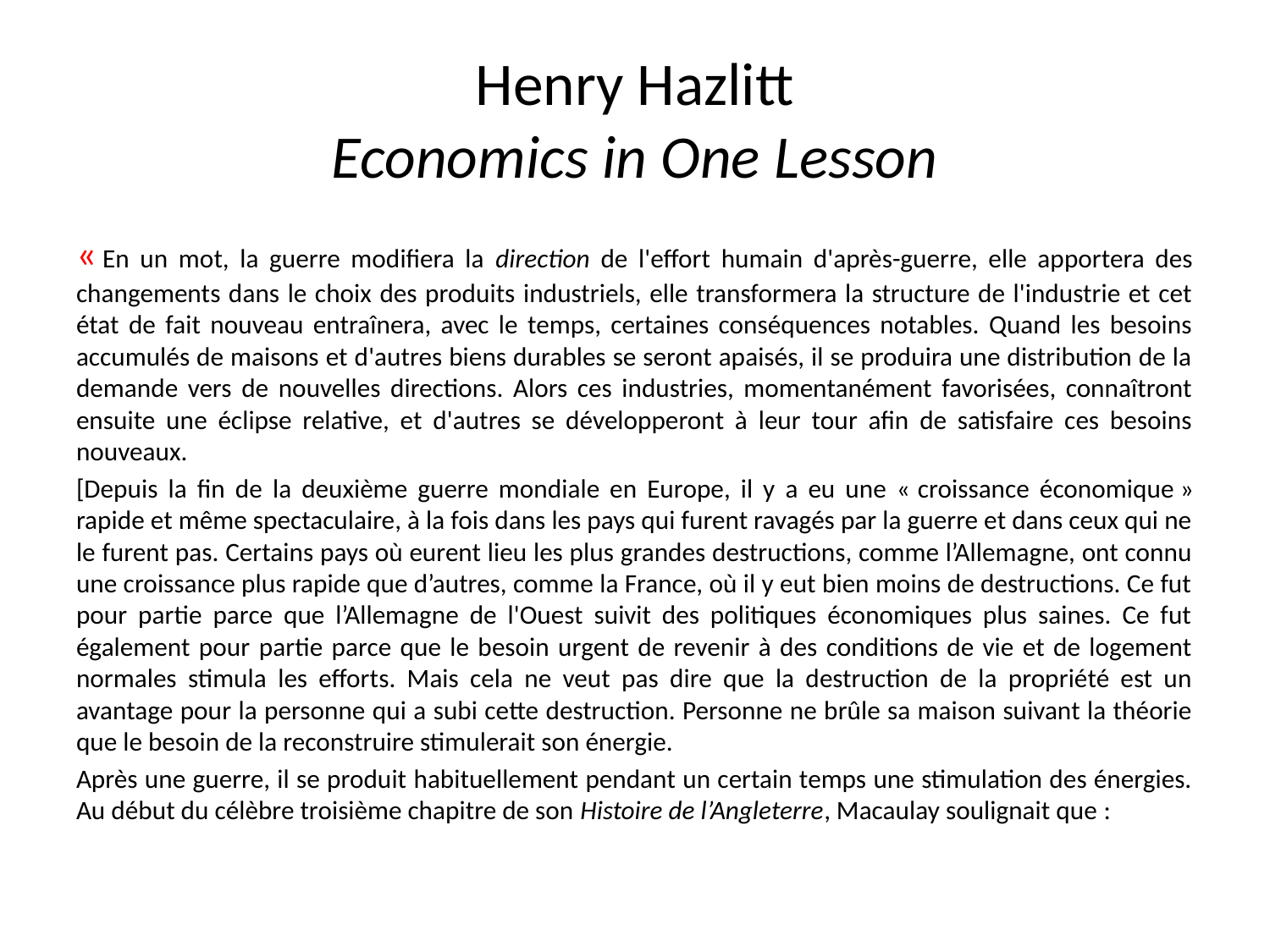

# Henry Hazlitt Economics in One Lesson
« En un mot, la guerre modifiera la direction de l'effort humain d'après-guerre, elle apportera des changements dans le choix des produits industriels, elle transformera la structure de l'industrie et cet état de fait nouveau entraînera, avec le temps, certaines conséquences notables. Quand les besoins accumulés de maisons et d'autres biens durables se seront apaisés, il se produira une distribution de la demande vers de nouvelles directions. Alors ces industries, momentanément favorisées, connaîtront ensuite une éclipse relative, et d'autres se développeront à leur tour afin de satisfaire ces besoins nouveaux.
[Depuis la fin de la deuxième guerre mondiale en Europe, il y a eu une « croissance économique » rapide et même spectaculaire, à la fois dans les pays qui furent ravagés par la guerre et dans ceux qui ne le furent pas. Certains pays où eurent lieu les plus grandes destructions, comme l’Allemagne, ont connu une croissance plus rapide que d’autres, comme la France, où il y eut bien moins de destructions. Ce fut pour partie parce que l’Allemagne de l'Ouest suivit des politiques économiques plus saines. Ce fut également pour partie parce que le besoin urgent de revenir à des conditions de vie et de logement normales stimula les efforts. Mais cela ne veut pas dire que la destruction de la propriété est un avantage pour la personne qui a subi cette destruction. Personne ne brûle sa maison suivant la théorie que le besoin de la reconstruire stimulerait son énergie.
Après une guerre, il se produit habituellement pendant un certain temps une stimulation des énergies. Au début du célèbre troisième chapitre de son Histoire de l’Angleterre, Macaulay soulignait que :